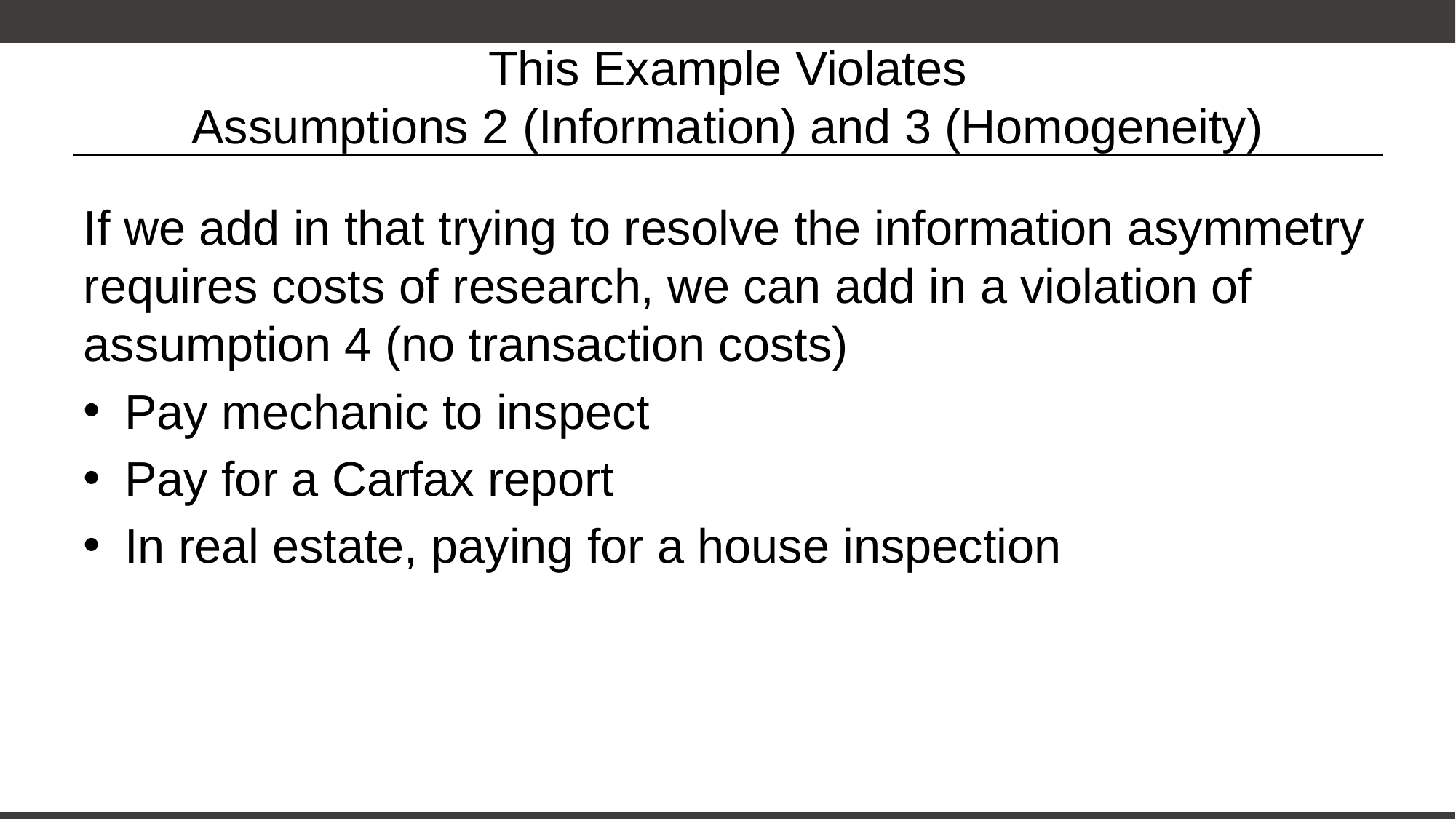

# This Example Violates Assumptions 2 (Information) and 3 (Homogeneity)
If we add in that trying to resolve the information asymmetry requires costs of research, we can add in a violation of assumption 4 (no transaction costs)
Pay mechanic to inspect
Pay for a Carfax report
In real estate, paying for a house inspection